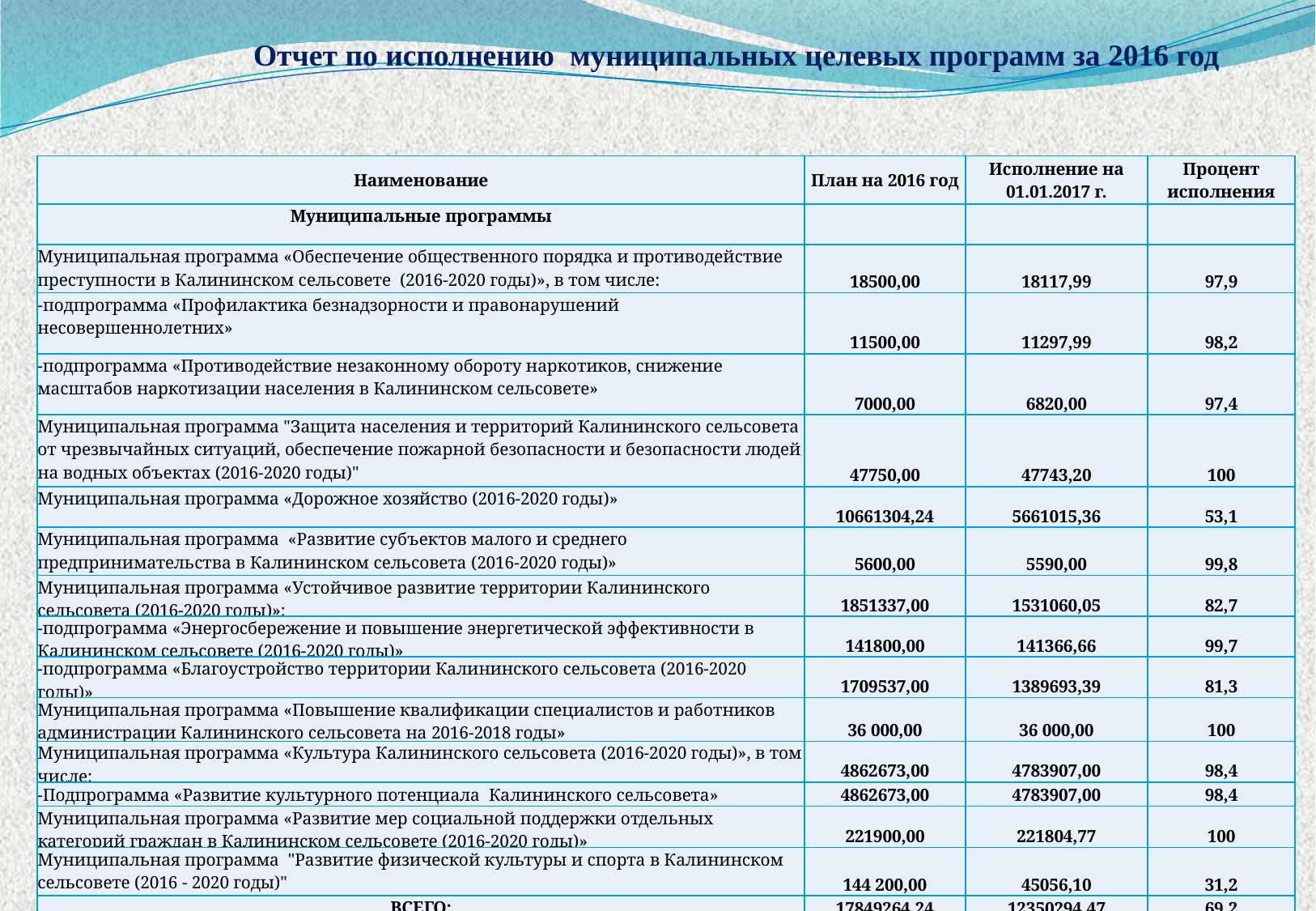

Отчет по исполнению  муниципальных целевых программ за 2016 год
| Наименование | План на 2016 год | Исполнение на 01.01.2017 г. | Процент исполнения |
| --- | --- | --- | --- |
| Муниципальные программы |  |  |  |
| Муниципальная программа «Обеспечение общественного порядка и противодействие преступности в Калининском сельсовете (2016-2020 годы)», в том числе: | 18500,00 | 18117,99 | 97,9 |
| -подпрограмма «Профилактика безнадзорности и правонарушений несовершеннолетних» | 11500,00 | 11297,99 | 98,2 |
| -подпрограмма «Противодействие незаконному обороту наркотиков, снижение масштабов наркотизации населения в Калининском сельсовете» | 7000,00 | 6820,00 | 97,4 |
| Муниципальная программа "Защита населения и территорий Калининского сельсовета от чрезвычайных ситуаций, обеспечение пожарной безопасности и безопасности людей на водных объектах (2016-2020 годы)" | 47750,00 | 47743,20 | 100 |
| Муниципальная программа «Дорожное хозяйство (2016-2020 годы)» | 10661304,24 | 5661015,36 | 53,1 |
| Муниципальная программа «Развитие субъектов малого и среднего предпринимательства в Калининском сельсовета (2016-2020 годы)» | 5600,00 | 5590,00 | 99,8 |
| Муниципальная программа «Устойчивое развитие территории Калининского сельсовета (2016-2020 годы)»: | 1851337,00 | 1531060,05 | 82,7 |
| -подпрограмма «Энергосбережение и повышение энергетической эффективности в Калининском сельсовете (2016-2020 годы)» | 141800,00 | 141366,66 | 99,7 |
| -подпрограмма «Благоустройство территории Калининского сельсовета (2016-2020 годы)» | 1709537,00 | 1389693,39 | 81,3 |
| Муниципальная программа «Повышение квалификации специалистов и работников администрации Калининского сельсовета на 2016-2018 годы» | 36 000,00 | 36 000,00 | 100 |
| Муниципальная программа «Культура Калининского сельсовета (2016-2020 годы)», в том числе: | 4862673,00 | 4783907,00 | 98,4 |
| -Подпрограмма «Развитие культурного потенциала Калининского сельсовета» | 4862673,00 | 4783907,00 | 98,4 |
| Муниципальная программа «Развитие мер социальной поддержки отдельных категорий граждан в Калининском сельсовете (2016-2020 годы)» | 221900,00 | 221804,77 | 100 |
| Муниципальная программа "Развитие физической культуры и спорта в Калининском сельсовете (2016 - 2020 годы)" | 144 200,00 | 45056,10 | 31,2 |
| ВСЕГО: | 17849264,24 | 12350294,47 | 69,2 |

14